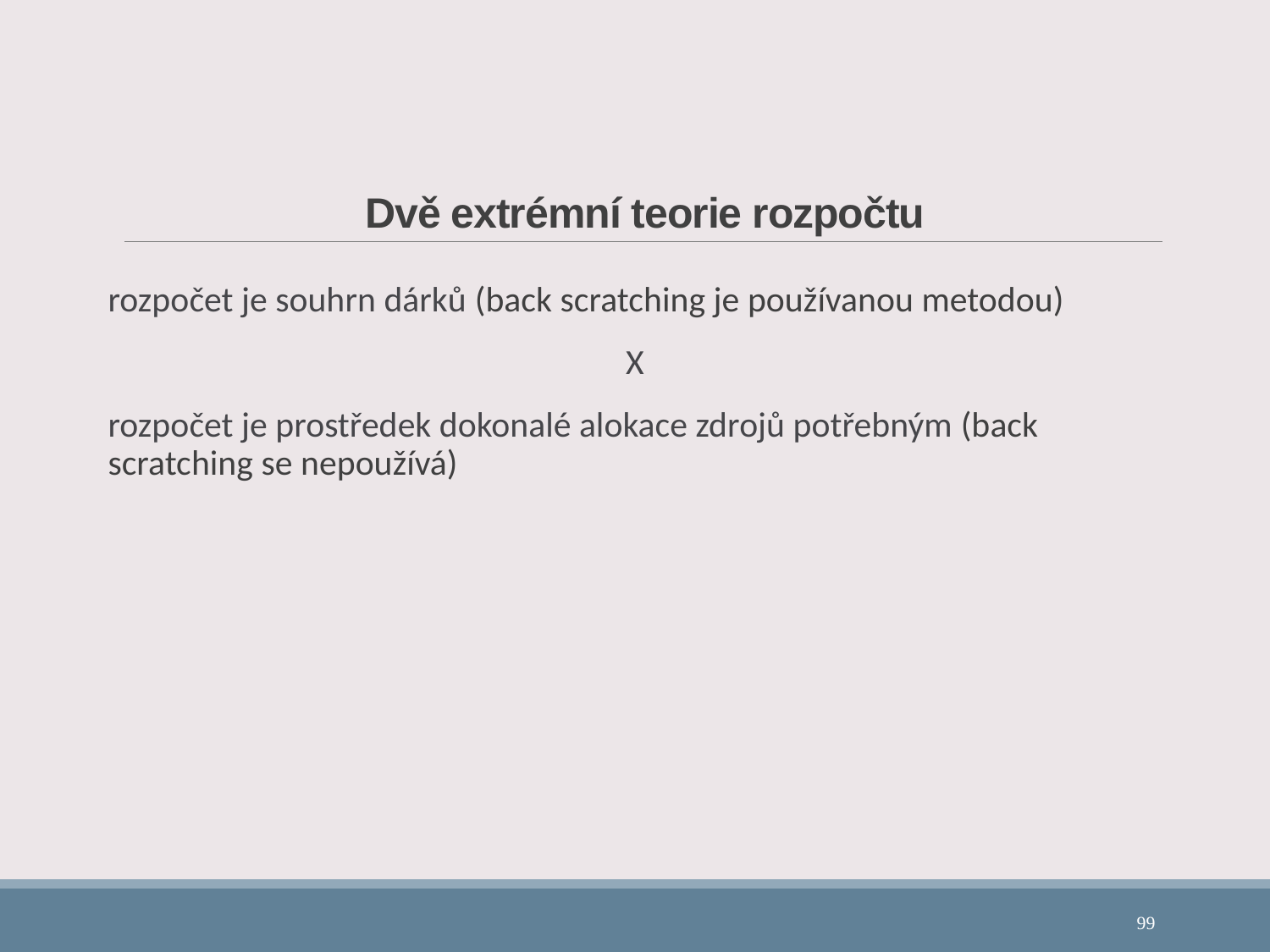

# Dvě extrémní teorie rozpočtu
rozpočet je souhrn dárků (back scratching je používanou metodou)
X
rozpočet je prostředek dokonalé alokace zdrojů potřebným (back scratching se nepoužívá)

99